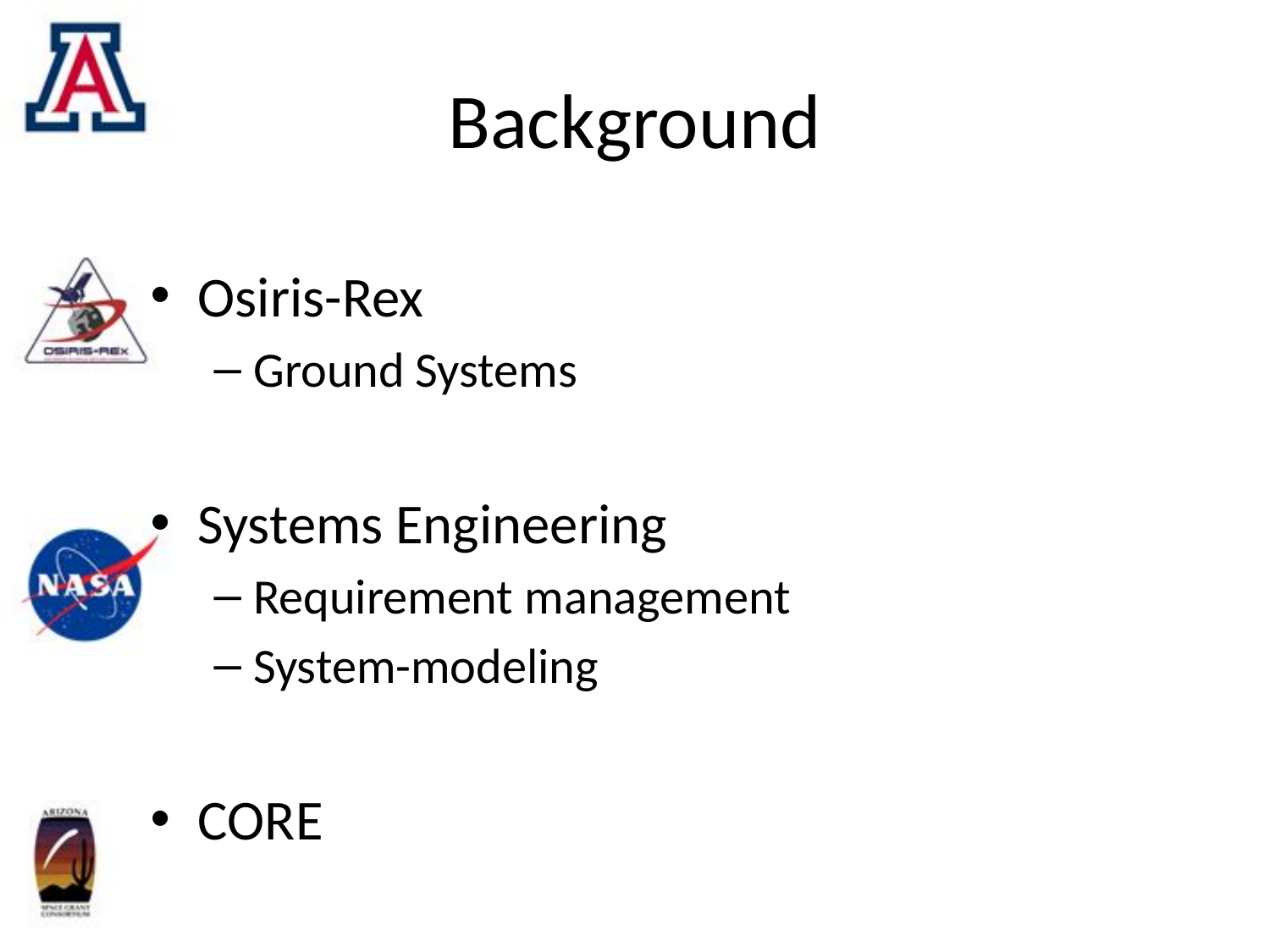

# Background
Osiris-Rex
Ground Systems

Systems Engineering
Requirement management
System-modeling

CORE